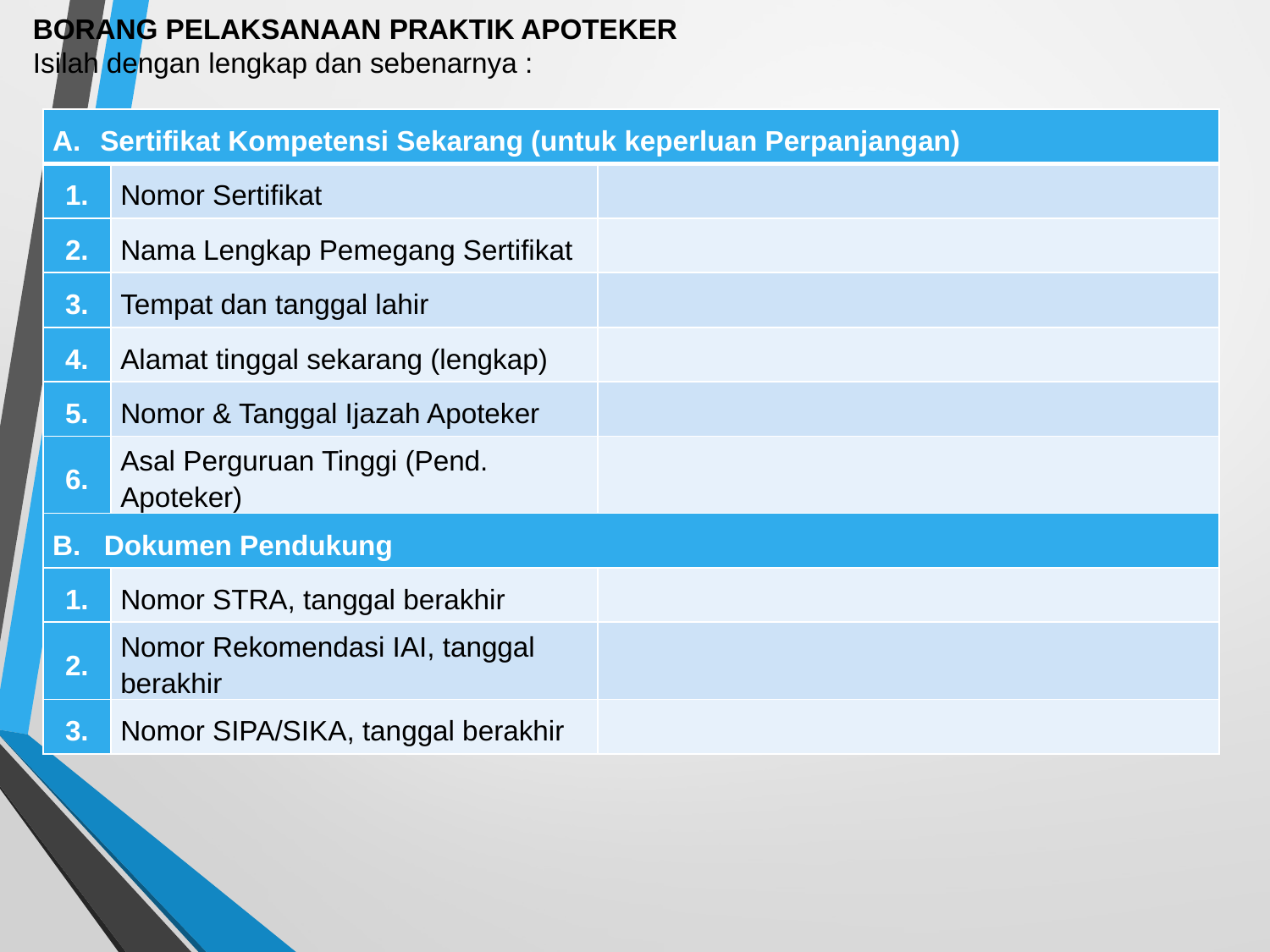

BORANG PELAKSANAAN PRAKTIK APOTEKER
Isilah dengan lengkap dan sebenarnya :
| Sertifikat Kompetensi Sekarang (untuk keperluan Perpanjangan) |  |  |
| --- | --- | --- |
| 1. | Nomor Sertifikat |  |
| 2. | Nama Lengkap Pemegang Sertifikat |  |
| 3. | Tempat dan tanggal lahir |  |
| 4. | Alamat tinggal sekarang (lengkap) |  |
| 5. | Nomor & Tanggal Ijazah Apoteker |  |
| 6. | Asal Perguruan Tinggi (Pend. Apoteker) |  |
| B. Dokumen Pendukung |  |  |
| 1. | Nomor STRA, tanggal berakhir |  |
| 2. | Nomor Rekomendasi IAI, tanggal berakhir |  |
| 3. | Nomor SIPA/SIKA, tanggal berakhir |  |